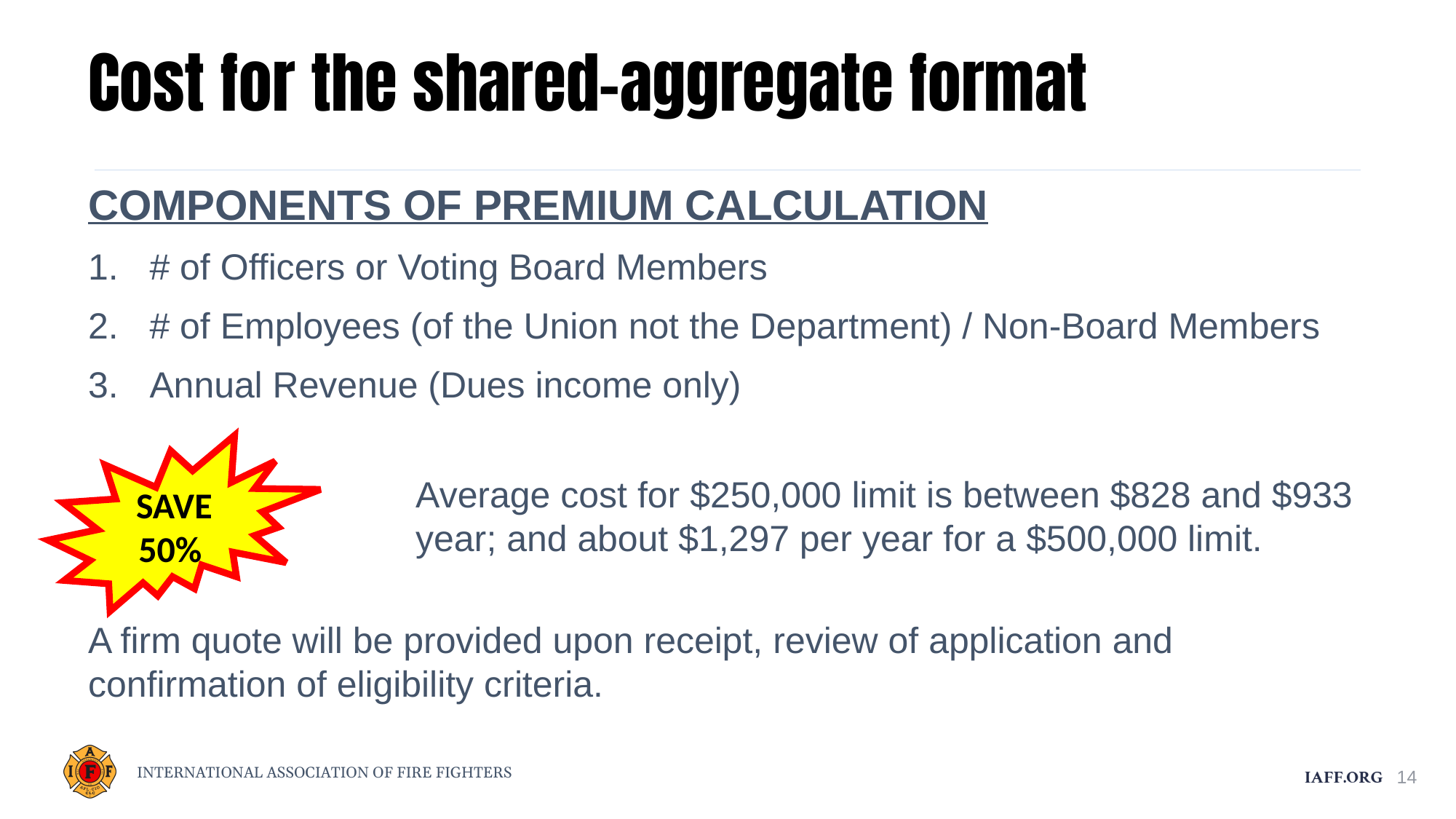

Cost for the shared-aggregate format
COMPONENTS OF PREMIUM CALCULATION
# of Officers or Voting Board Members
# of Employees (of the Union not the Department) / Non-Board Members
Annual Revenue (Dues income only)

			Average cost for $250,000 limit is between $828 and $933 per 			year; and about $1,297 per year for a $500,000 limit.

A firm quote will be provided upon receipt, review of application and confirmation of eligibility criteria.
SAVE
50%
14